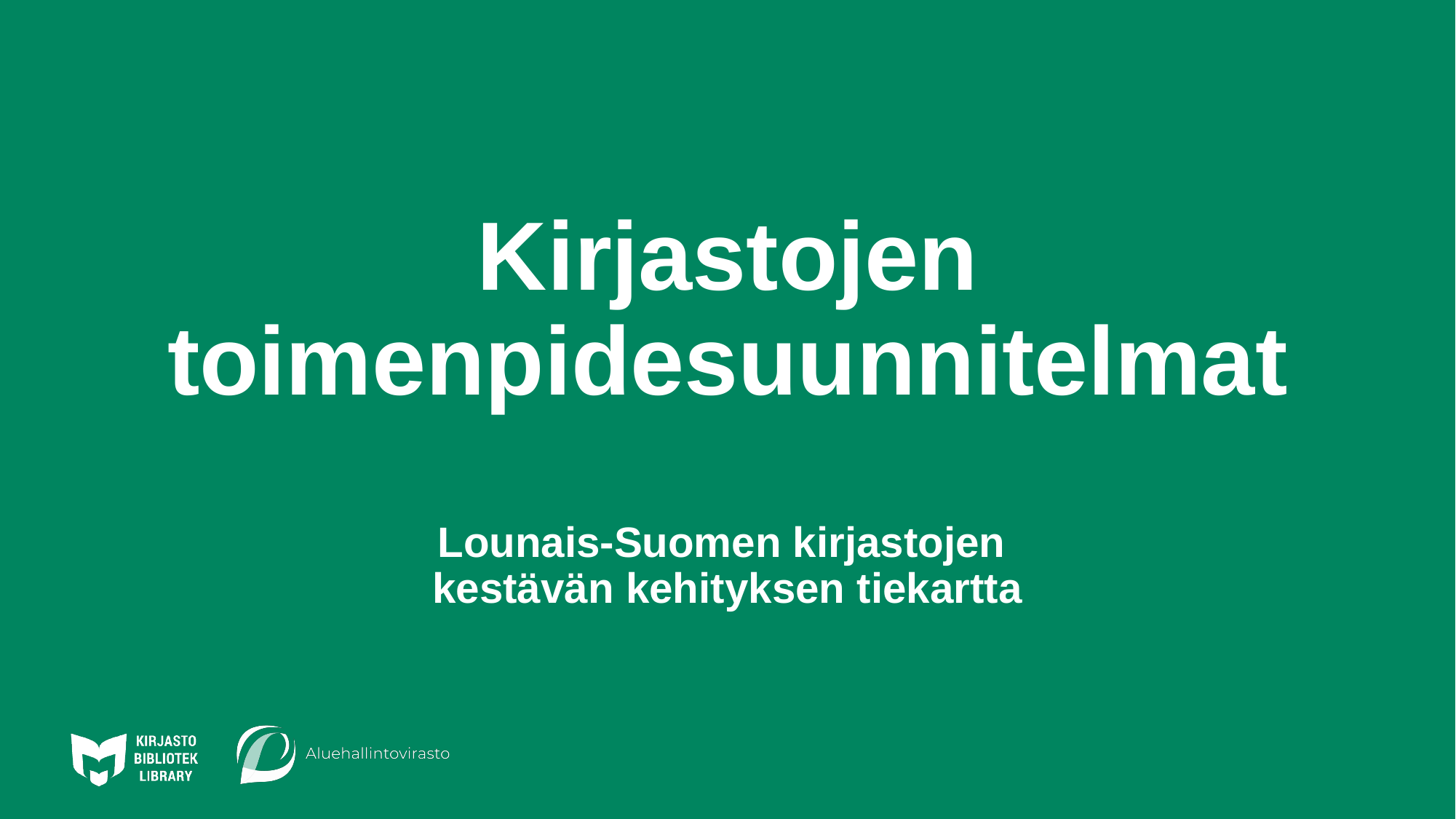

# Kirjastojen toimenpidesuunnitelmat Lounais-Suomen kirjastojen kestävän kehityksen tiekartta